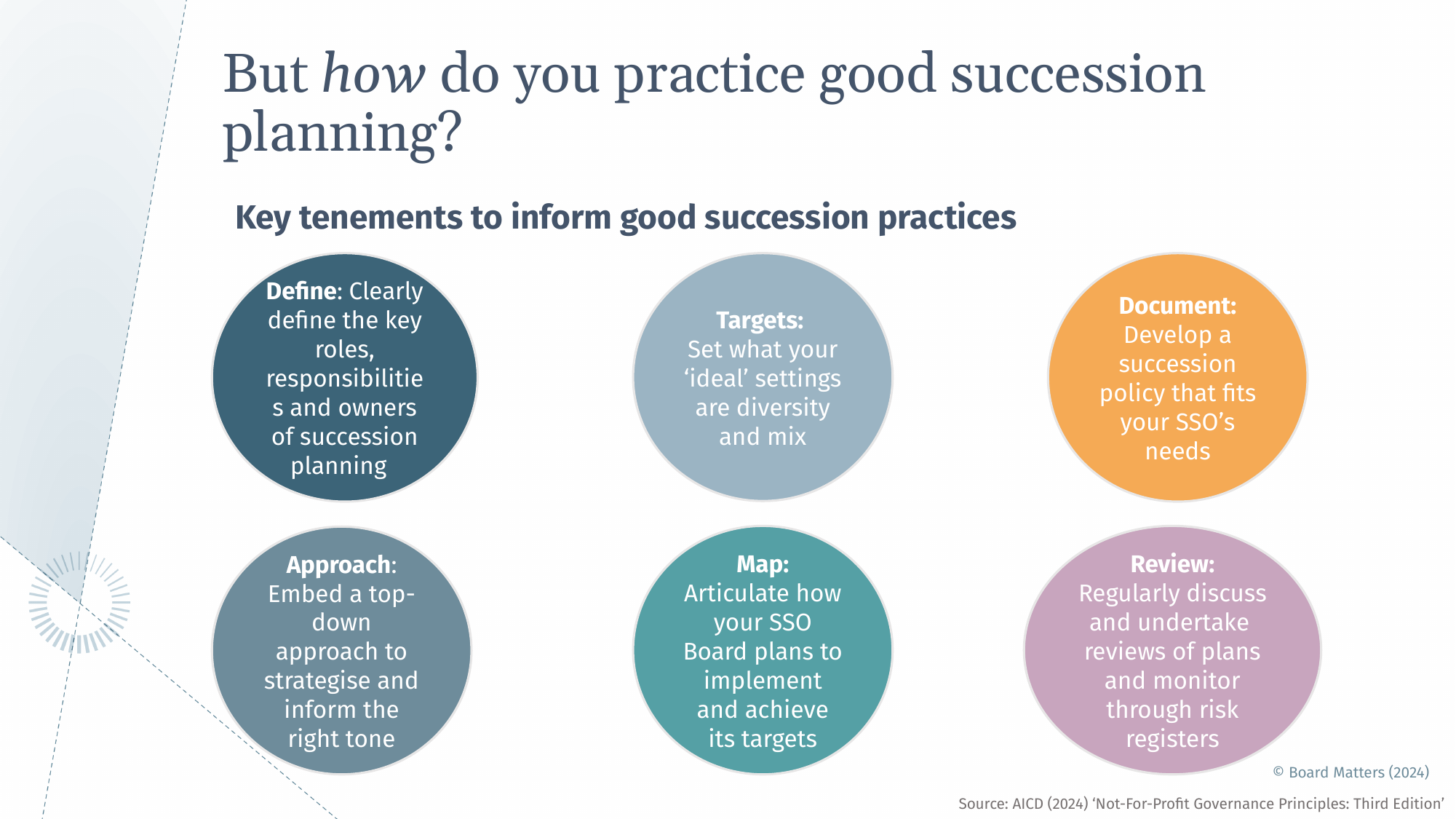

# But how do you practice good succession planning?
Key tenements to inform good succession practices

Define: Clearly define the key roles, responsibilities and owners of succession planning
Targets:
Set what your ‘ideal’ settings are diversity and mix
Document: Develop a succession policy that fits your SSO’s needs
Map: Articulate how your SSO Board plans to implement and achieve its targets
Review: Regularly discuss and undertake  reviews of plans and monitor through risk registers
Approach: Embed a top-down approach to strategise and inform the right tone
© Board Matters (2024)
Source: AICD (2024) ‘Not-For-Profit Governance Principles: Third Edition’